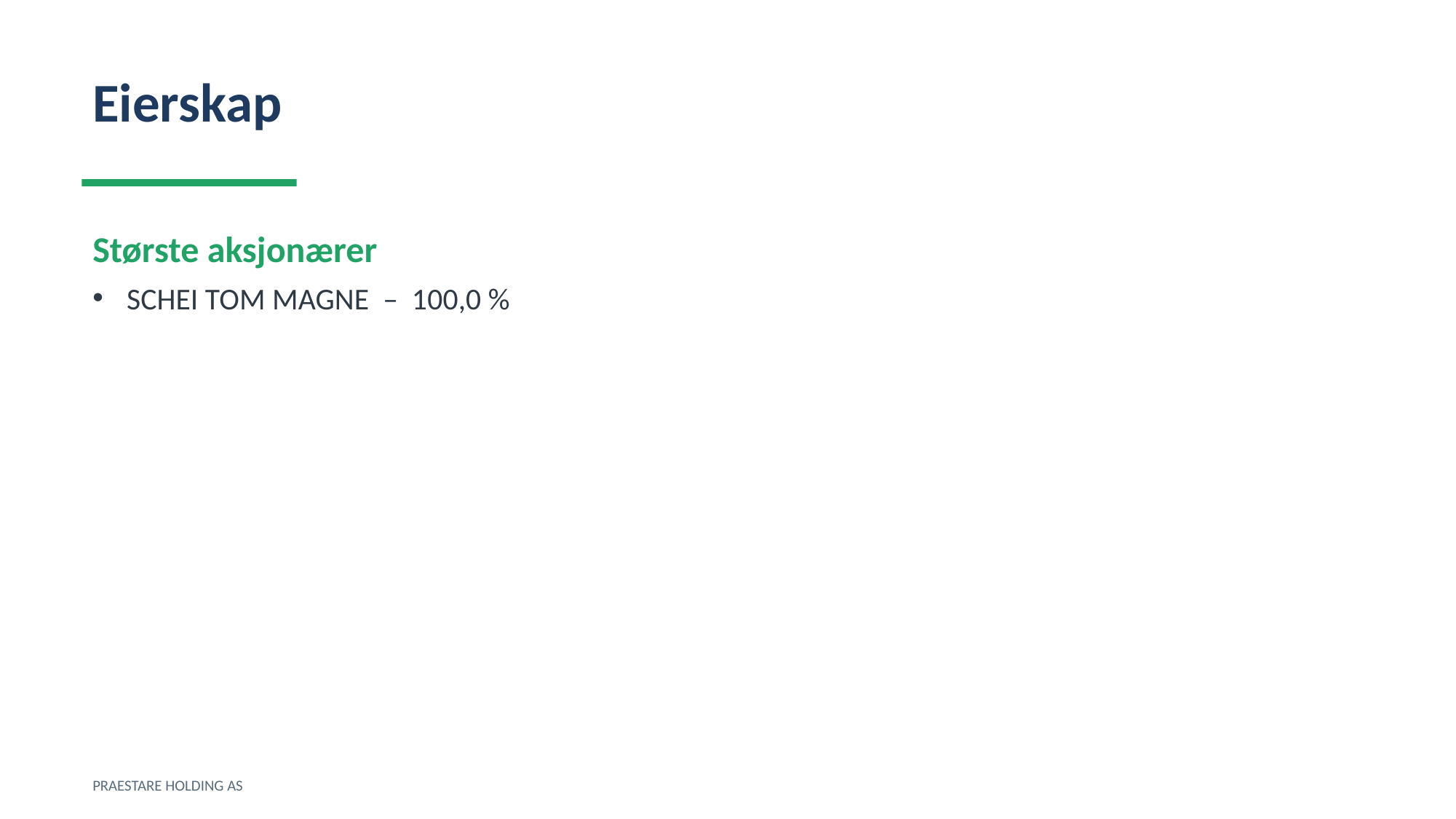

Eierskap

Største aksjonærer
SCHEI TOM MAGNE  –  100,0 %
PRAESTARE HOLDING AS